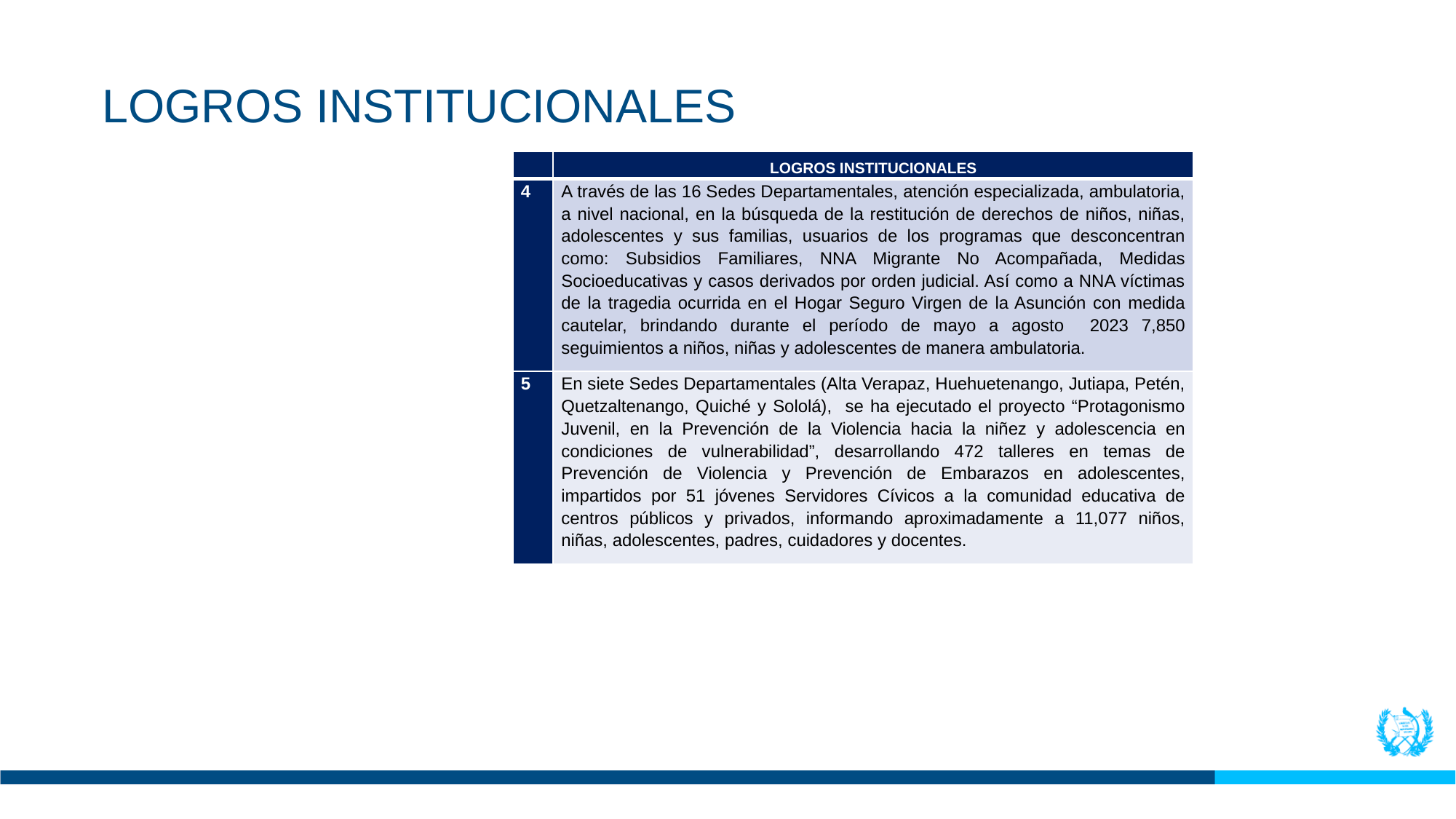

LOGROS INSTITUCIONALES
|  | LOGROS INSTITUCIONALES |
| --- | --- |
| 4 | A través de las 16 Sedes Departamentales, atención especializada, ambulatoria, a nivel nacional, en la búsqueda de la restitución de derechos de niños, niñas, adolescentes y sus familias, usuarios de los programas que desconcentran como: Subsidios Familiares, NNA Migrante No Acompañada, Medidas Socioeducativas y casos derivados por orden judicial. Así como a NNA víctimas de la tragedia ocurrida en el Hogar Seguro Virgen de la Asunción con medida cautelar, brindando durante el período de mayo a agosto 2023 7,850 seguimientos a niños, niñas y adolescentes de manera ambulatoria. |
| 5 | En siete Sedes Departamentales (Alta Verapaz, Huehuetenango, Jutiapa, Petén, Quetzaltenango, Quiché y Sololá), se ha ejecutado el proyecto “Protagonismo Juvenil, en la Prevención de la Violencia hacia la niñez y adolescencia en condiciones de vulnerabilidad”, desarrollando 472 talleres en temas de Prevención de Violencia y Prevención de Embarazos en adolescentes, impartidos por 51 jóvenes Servidores Cívicos a la comunidad educativa de centros públicos y privados, informando aproximadamente a 11,077 niños, niñas, adolescentes, padres, cuidadores y docentes. |